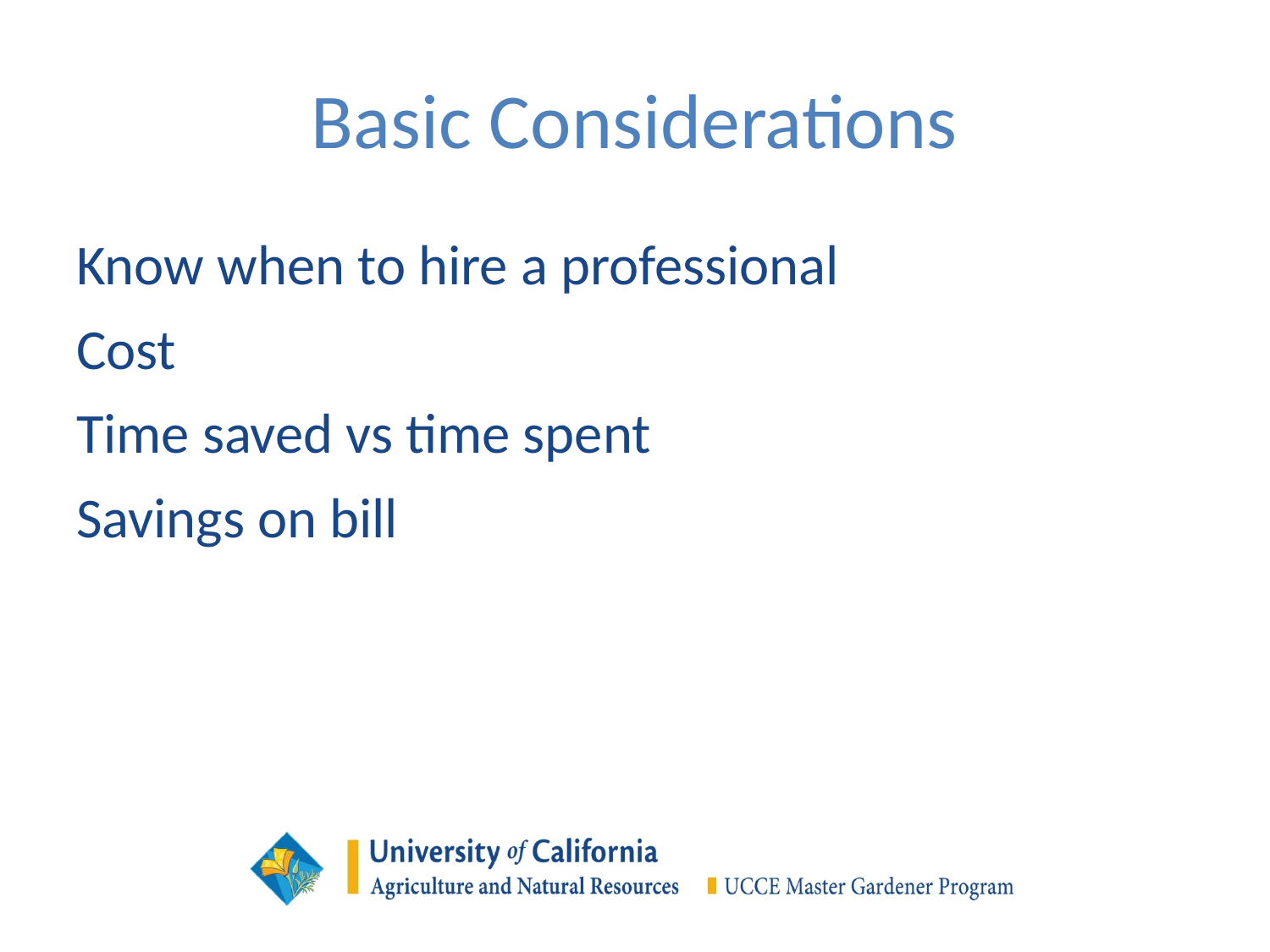

# Basic Considerations
Know when to hire a professional
Cost
Time saved vs time spent
Savings on bill